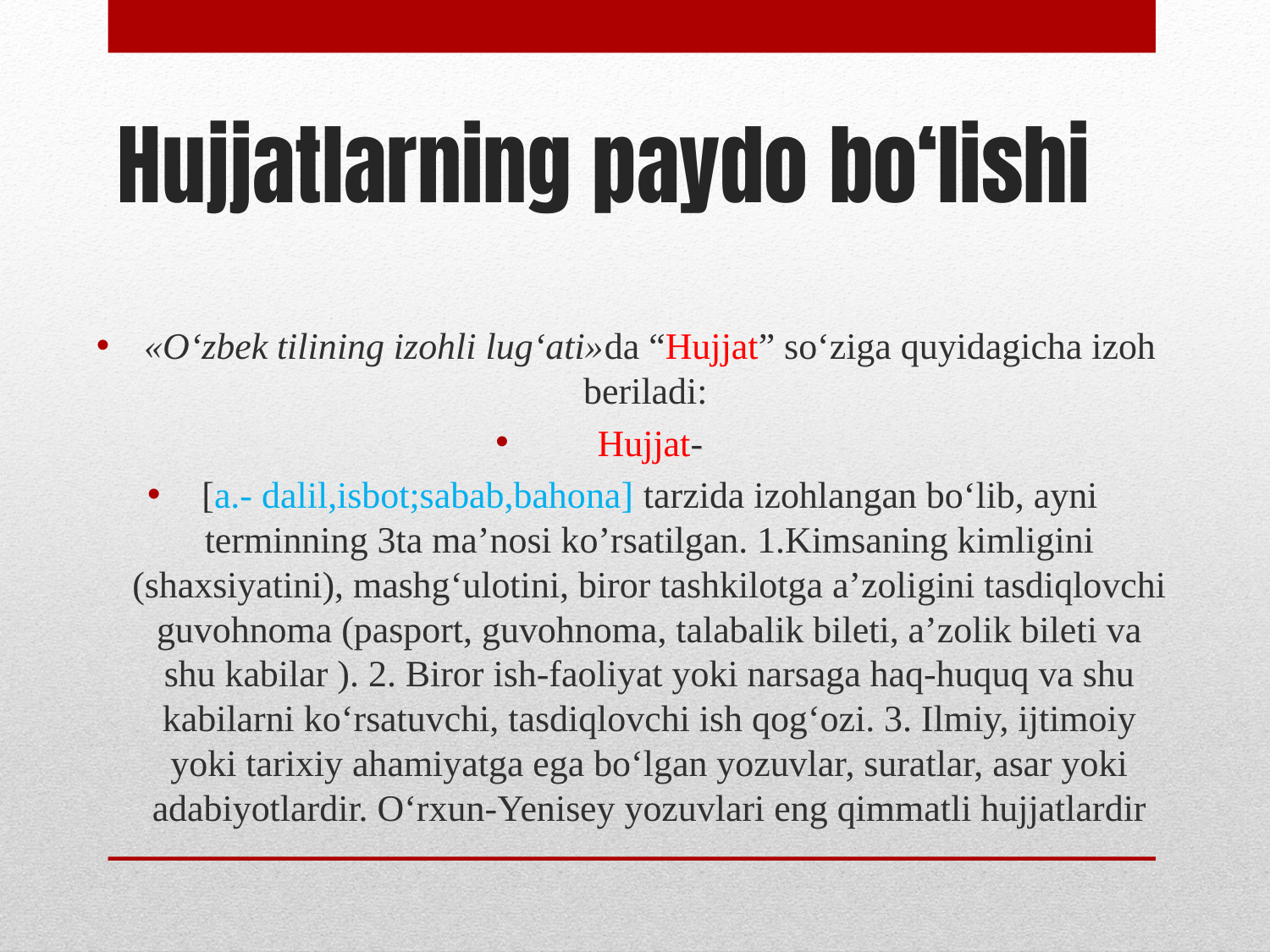

# Hujjatlarning paydo bo‘lishi
«O‘zbek tilining izohli lug‘ati»da “Hujjat” so‘ziga quyidagicha izoh beriladi:
Hujjat-
[a.- dalil,isbot;sabab,bahona] tarzida izohlangan bo‘lib, ayni terminning 3ta ma’nosi ko’rsatilgan. 1.Kimsaning kimligini (shaxsiyatini), mashg‘ulotini, biror tashkilotga a’zoligini tasdiqlovchi guvohnoma (pasport, guvohnoma, talabalik bileti, a’zolik bileti va shu kabilar ). 2. Biror ish-faoliyat yoki narsaga haq-huquq va shu kabilarni ko‘rsatuvchi, tasdiqlovchi ish qog‘ozi. 3. Ilmiy, ijtimoiy yoki tarixiy ahamiyatga ega bo‘lgan yozuvlar, suratlar, asar yoki adabiyotlardir. O‘rxun-Yenisey yozuvlari eng qimmatli hujjatlardir